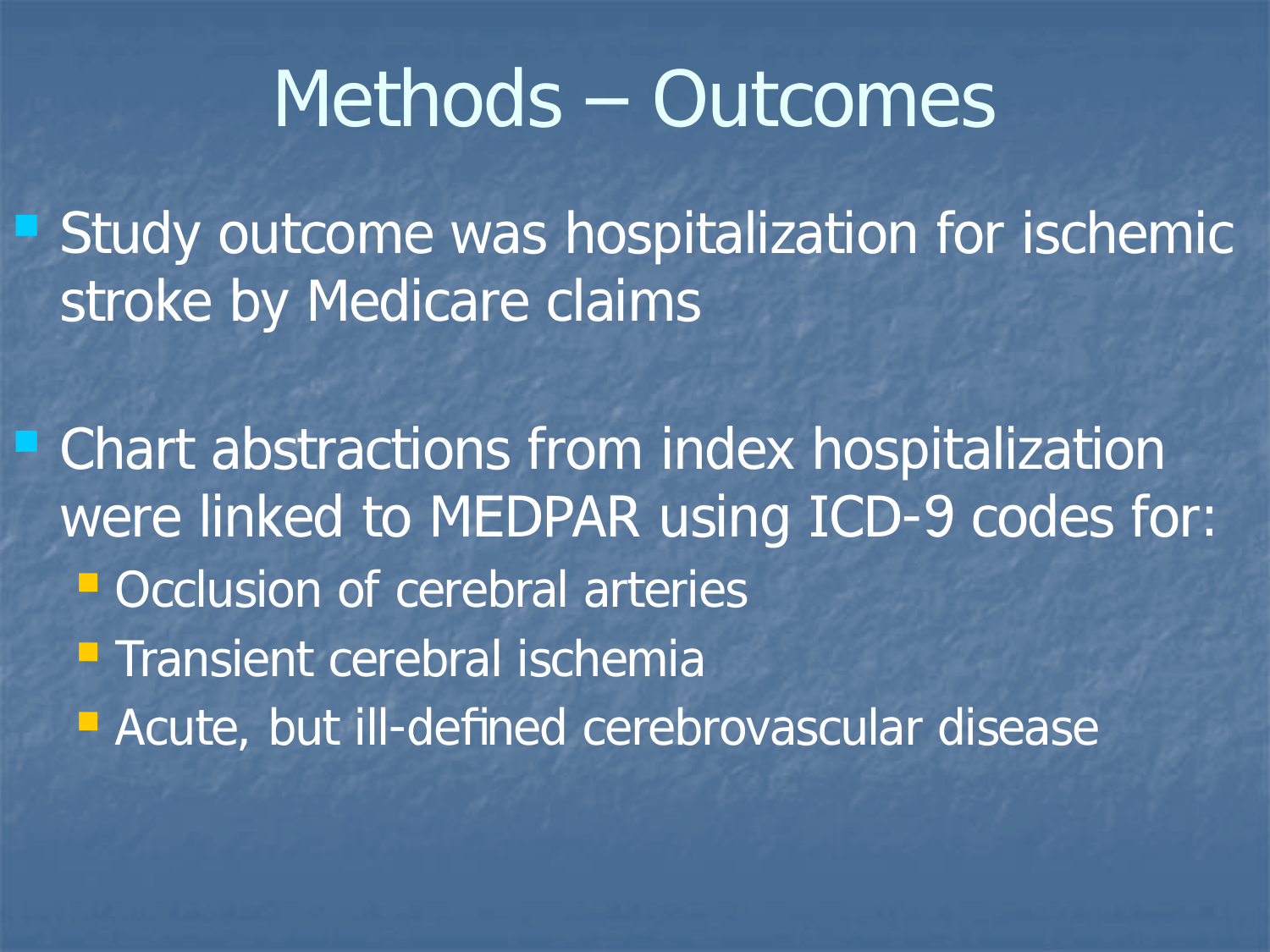

# Methods – Outcomes
Study outcome was hospitalization for ischemic stroke by Medicare claims

Chart abstractions from index hospitalization were linked to MEDPAR using ICD-9 codes for:
Occlusion of cerebral arteries
Transient cerebral ischemia
Acute, but ill-defined cerebrovascular disease